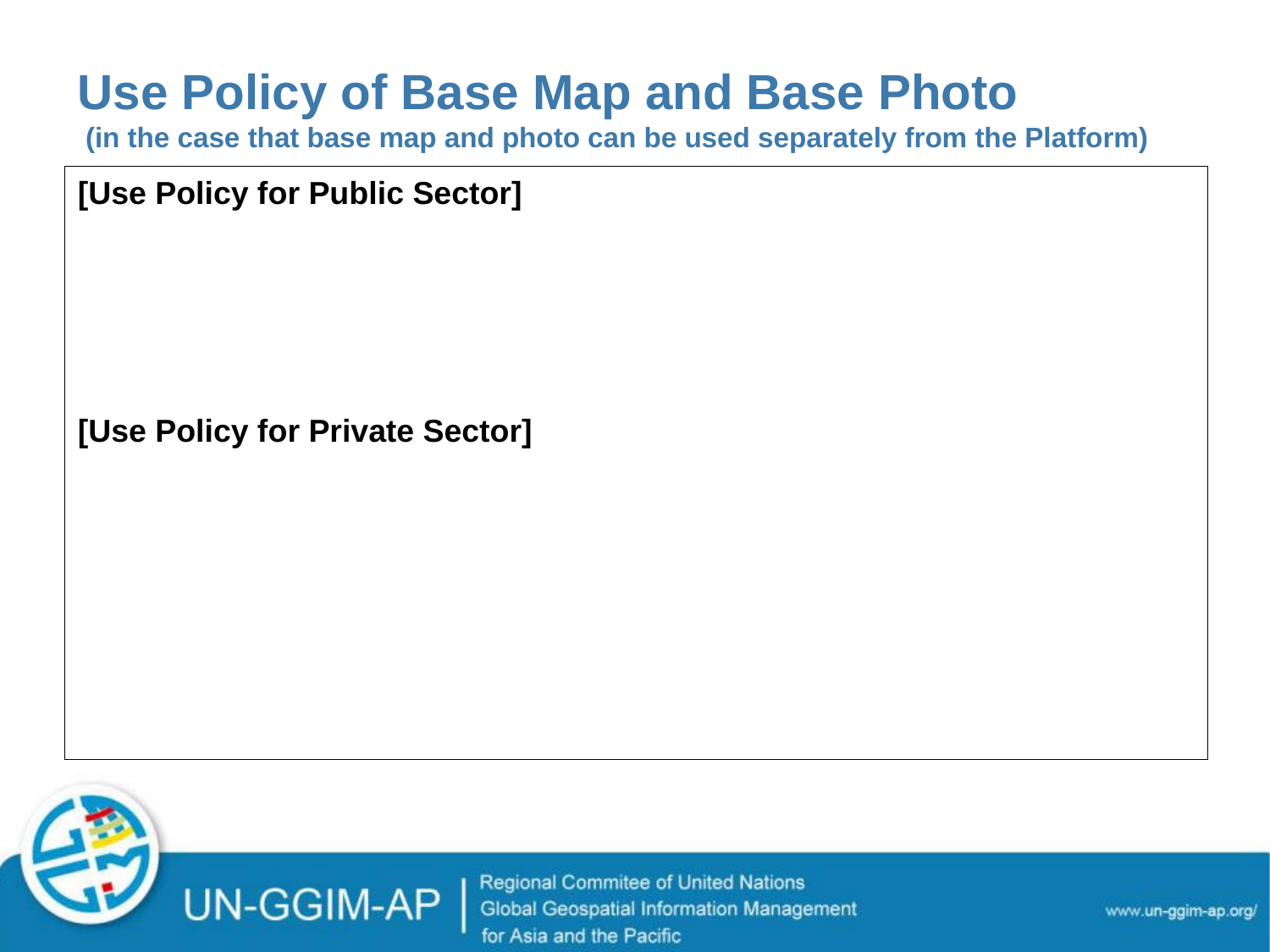

# Use Policy of Base Map and Base Photo (in the case that base map and photo can be used separately from the Platform)
[Use Policy for Public Sector]

[Use Policy for Private Sector]